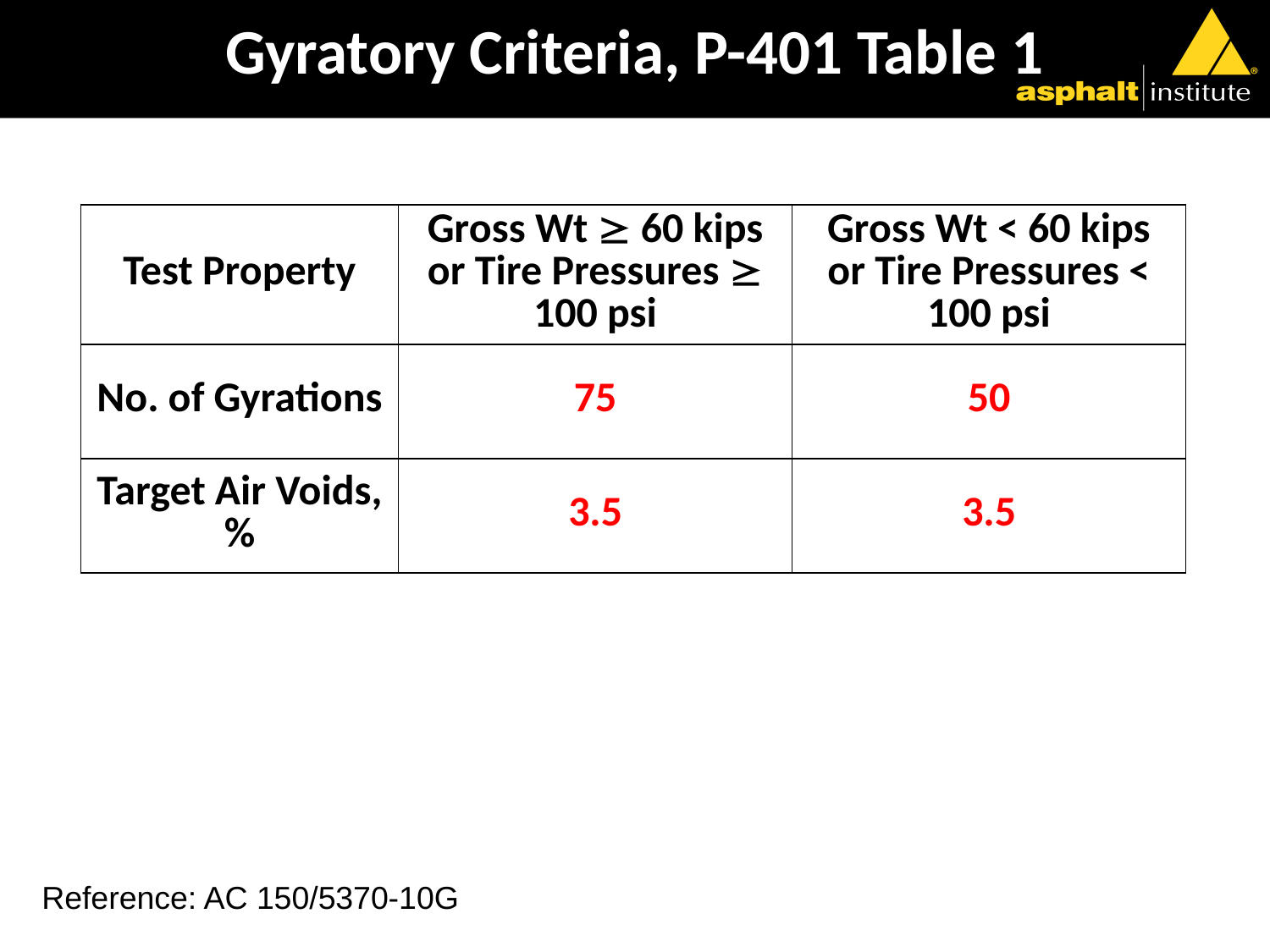

# Gyratory Criteria, P-401 Table 1
| Test Property | Gross Wt ≥ 60 kips or Tire Pressures ≥ 100 psi | Gross Wt < 60 kips or Tire Pressures < 100 psi |
| --- | --- | --- |
| No. of Gyrations | 75 | 50 |
| Target Air Voids, % | 3.5 | 3.5 |
Reference: AC 150/5370-10G